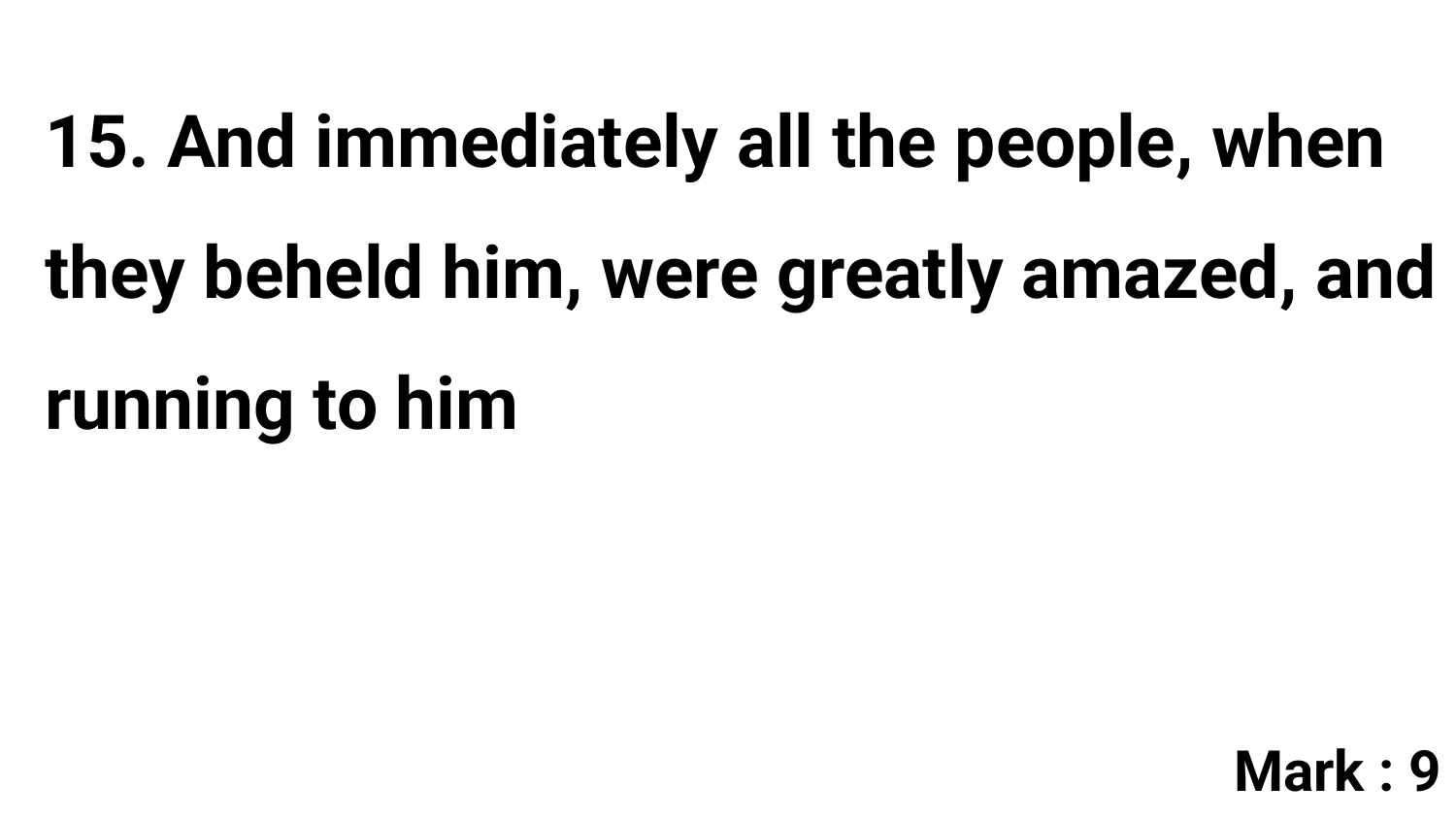

15. And immediately all the people, when they beheld him, were greatly amazed, and running to him
Mark : 9